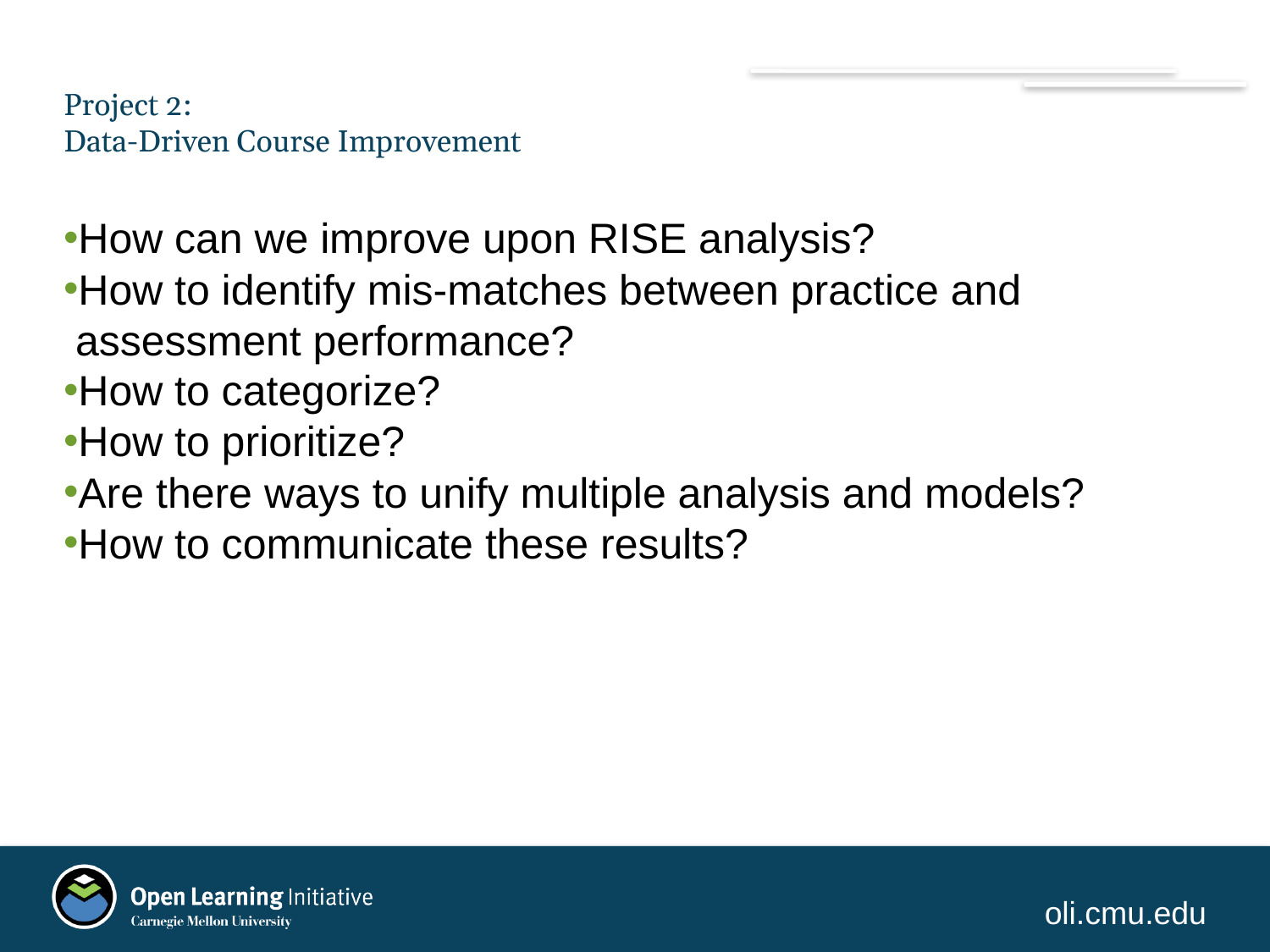

# Project 2: Data-Driven Course Improvement
How can we improve upon RISE analysis?
How to identify mis-matches between practice and assessment performance?
How to categorize?
How to prioritize?
Are there ways to unify multiple analysis and models?
How to communicate these results?